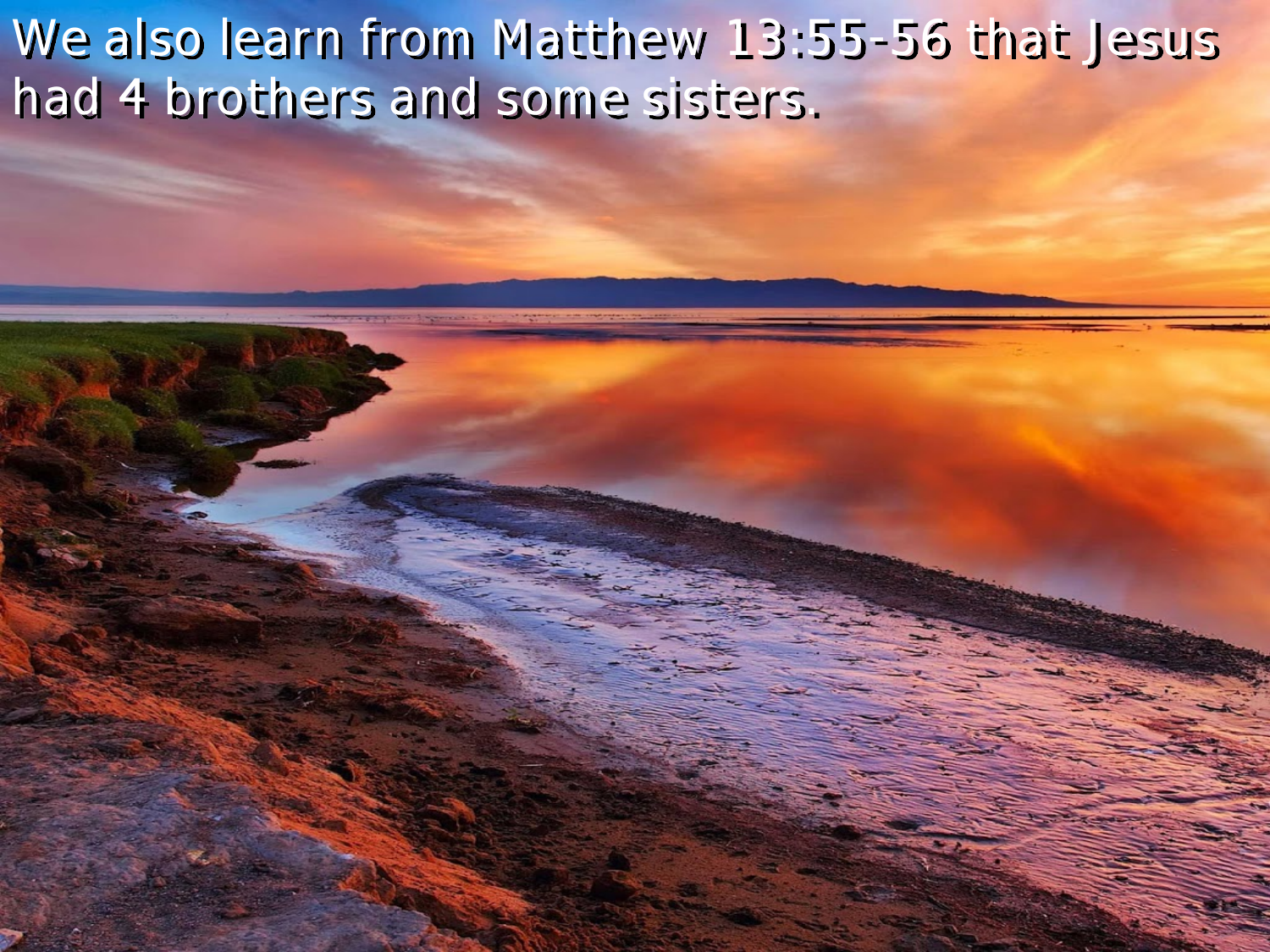

We also learn from Matthew 13:55-56 that Jesus had 4 brothers and some sisters.